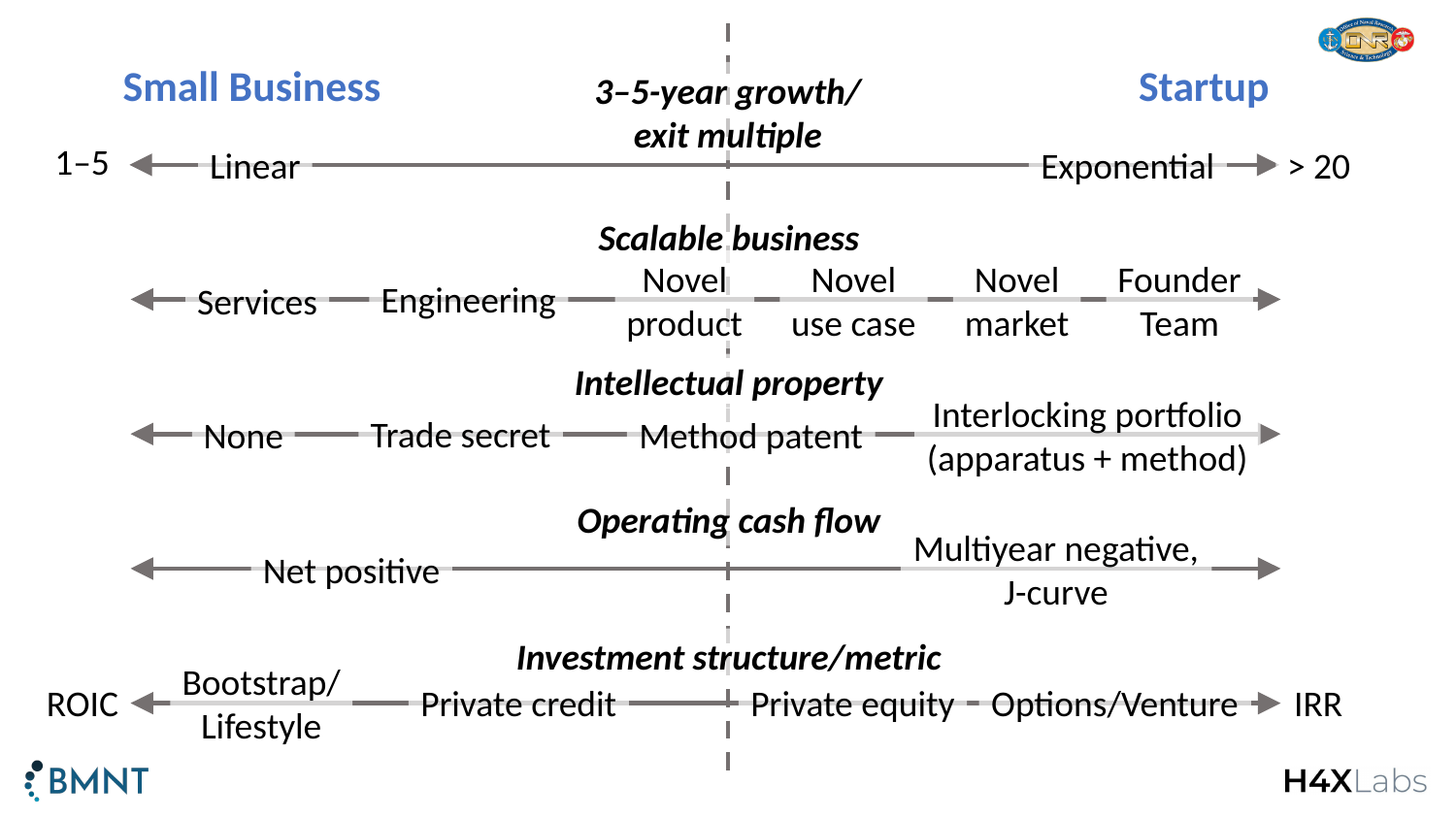

Small Business
Startup
3–5-year growth/
exit multiple
1–5
Exponential
> 20
Linear
Scalable business
Novel
product
Novel
use case
Novel
market
Founder
Team
Engineering
Services
Intellectual property
Interlocking portfolio
(apparatus + method)
Trade secret
Method patent
None
Operating cash flow
Multiyear negative,
J-curve
Net positive
Investment structure/metric
Bootstrap/
Lifestyle
ROIC
Private credit
Private equity
Options/Venture
IRR